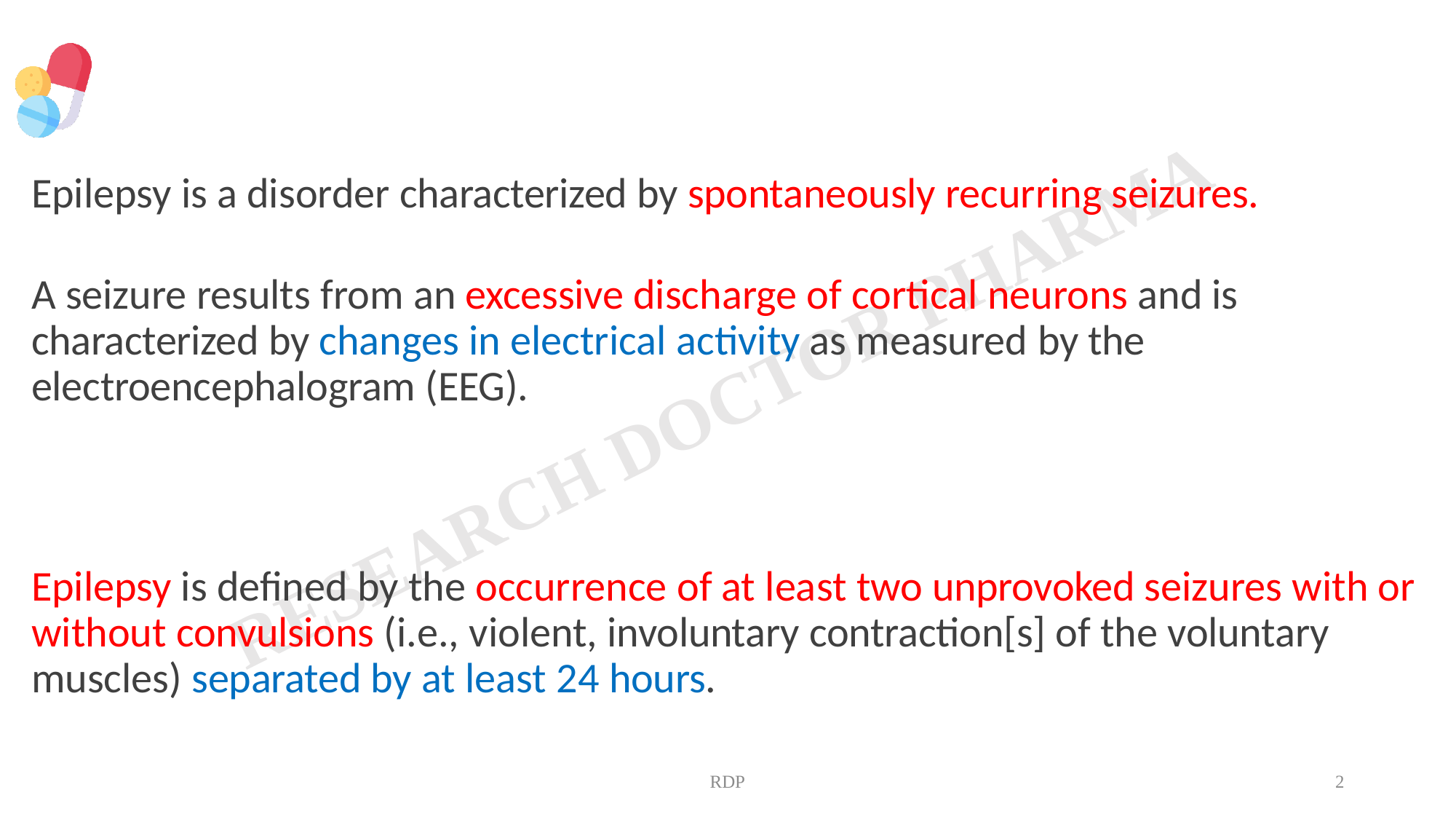

Epilepsy is a disorder characterized by spontaneously recurring seizures.
A seizure results from an excessive discharge of cortical neurons and is characterized by changes in electrical activity as measured by the electroencephalogram (EEG).
Epilepsy is defined by the occurrence of at least two unprovoked seizures with or without convulsions (i.e., violent, involuntary contraction[s] of the voluntary muscles) separated by at least 24 hours.
RDP
2